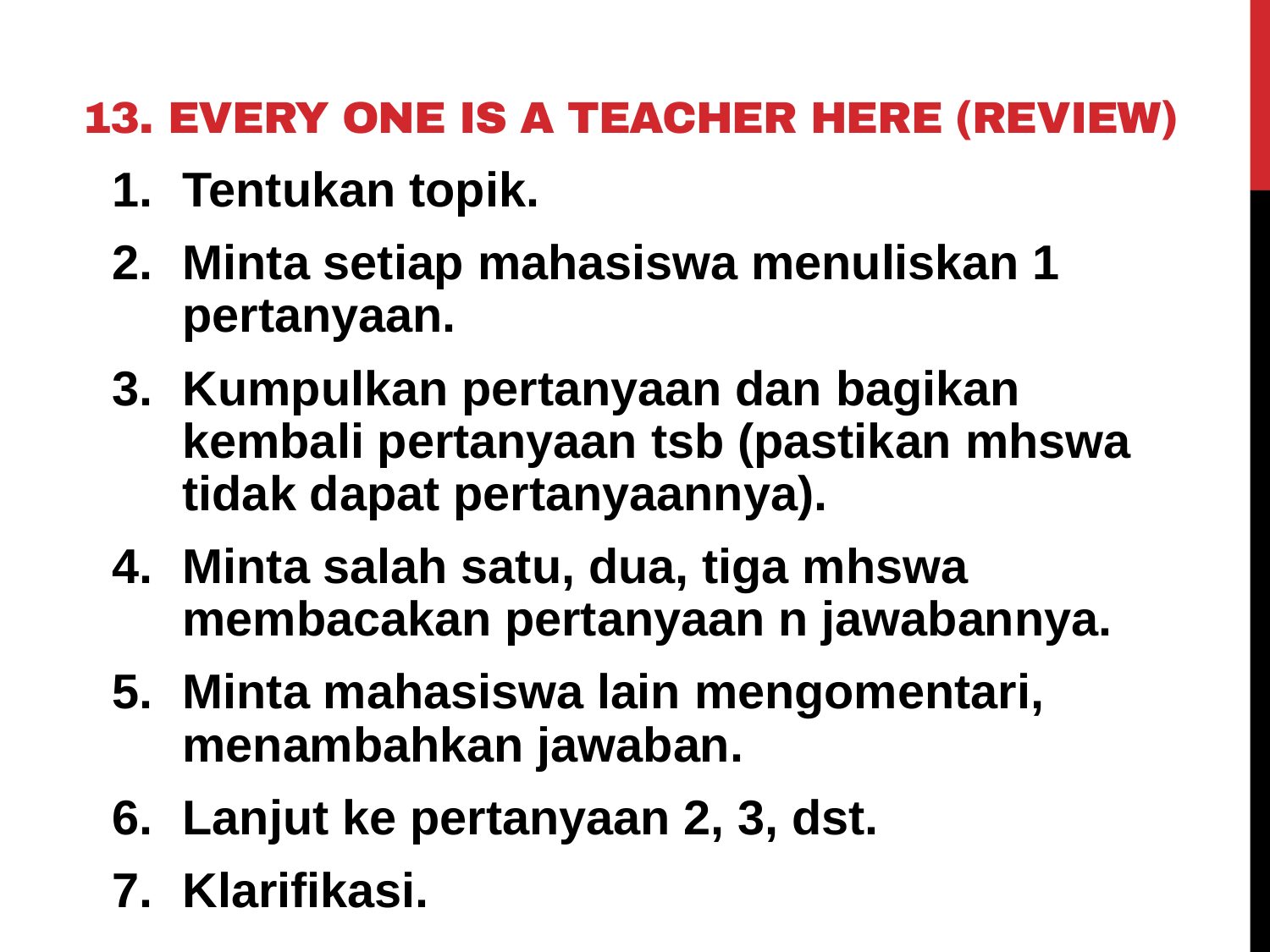

# 13. Every One is A Teacher Here (Review)
Tentukan topik.
Minta setiap mahasiswa menuliskan 1 pertanyaan.
Kumpulkan pertanyaan dan bagikan kembali pertanyaan tsb (pastikan mhswa tidak dapat pertanyaannya).
Minta salah satu, dua, tiga mhswa membacakan pertanyaan n jawabannya.
Minta mahasiswa lain mengomentari, menambahkan jawaban.
Lanjut ke pertanyaan 2, 3, dst.
Klarifikasi.